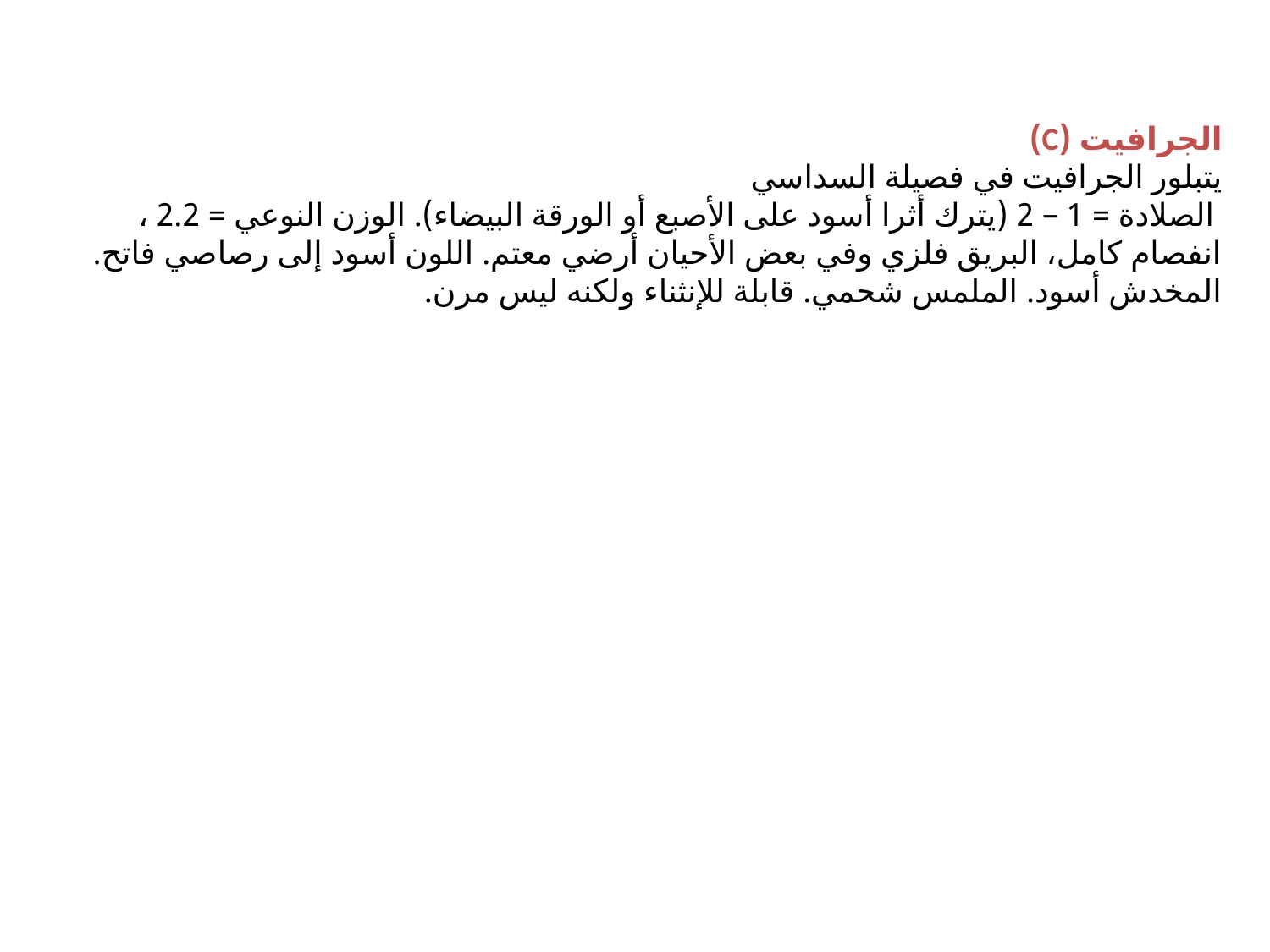

الجرافيت (C)
يتبلور الجرافيت في فصيلة السداسي
 الصلادة = 1 – 2 (يترك أثرا أسود على الأصبع أو الورقة البيضاء). الوزن النوعي = 2.2 ، انفصام كامل، البريق فلزي وفي بعض الأحيان أرضي معتم. اللون أسود إلى رصاصي فاتح. المخدش أسود. الملمس شحمي. قابلة للإنثناء ولكنه ليس مرن.